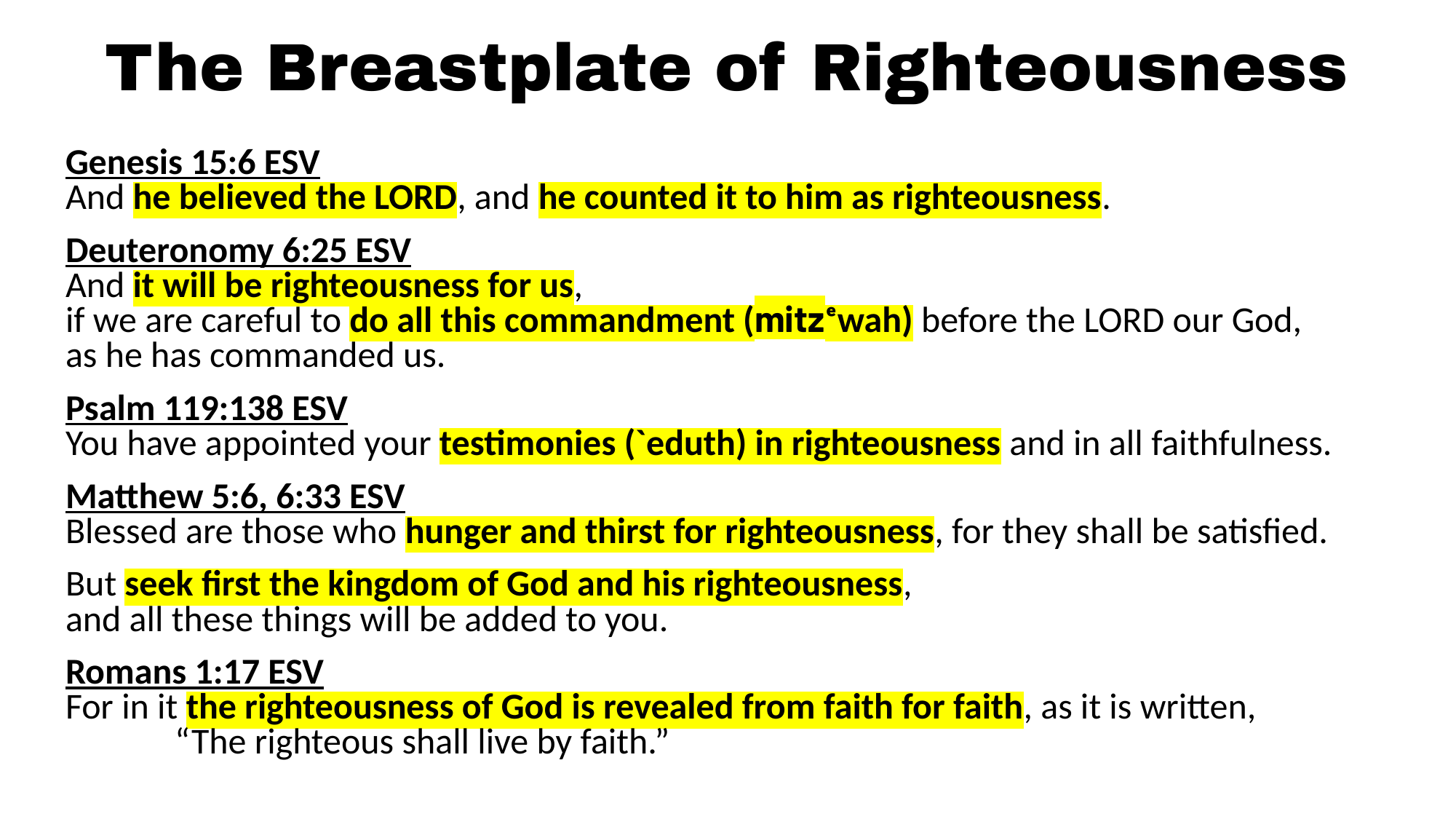

# The Breastplate of Righteousness
Genesis 15:6 ESV
And he believed the LORD, and he counted it to him as righteousness.
Deuteronomy 6:25 ESV
And it will be righteousness for us,
if we are careful to do all this commandment (mitzᵉwah) before the LORD our God,
as he has commanded us.
Psalm 119:138 ESV
You have appointed your testimonies (`eduth) in righteousness and in all faithfulness.
Matthew 5:6, 6:33 ESV
Blessed are those who hunger and thirst for righteousness, for they shall be satisfied.
But seek first the kingdom of God and his righteousness,
and all these things will be added to you.
Romans 1:17 ESV
For in it the righteousness of God is revealed from faith for faith, as it is written,
	“The righteous shall live by faith.”